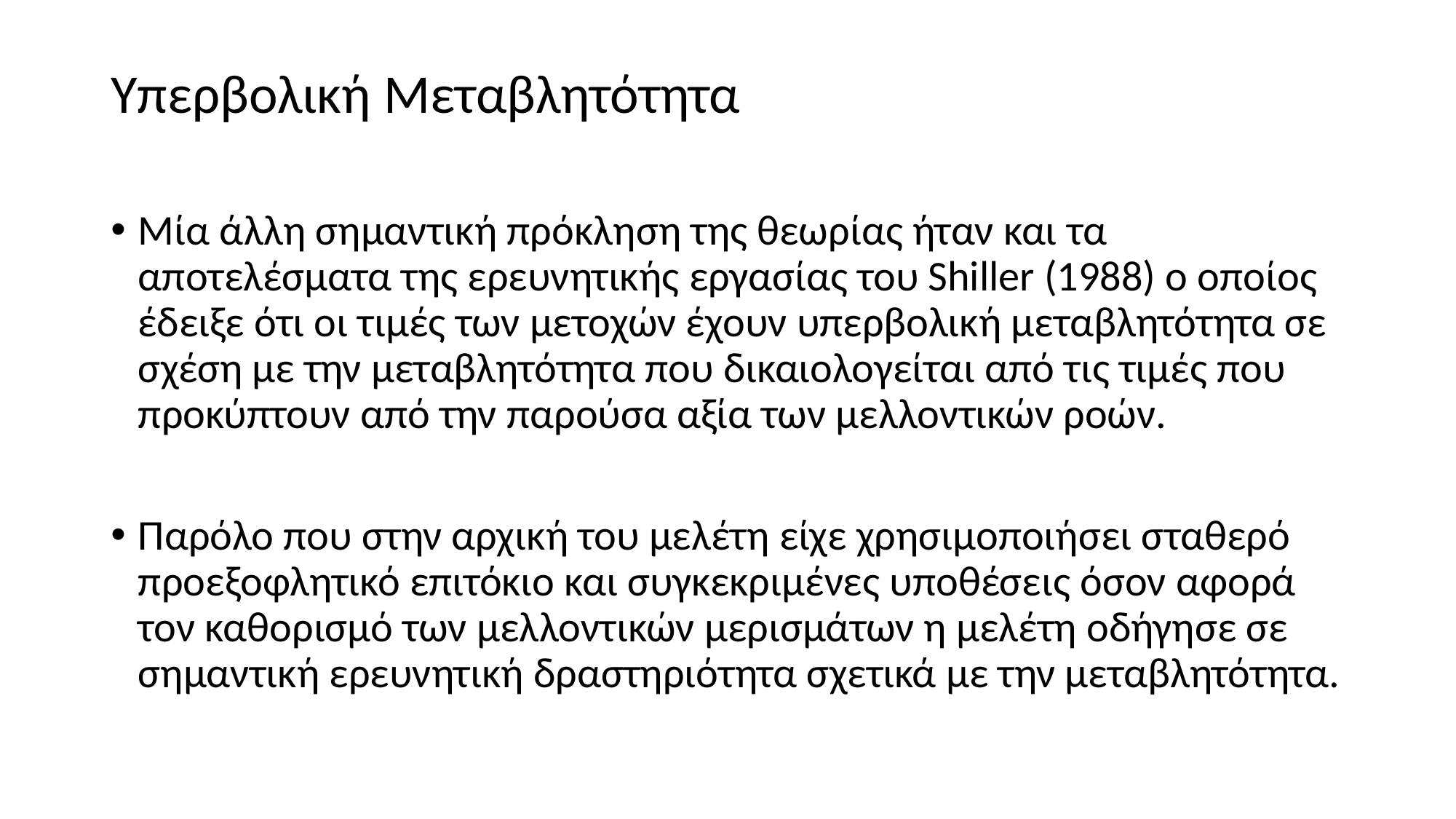

# Υπερβολική Μεταβλητότητα

Μία άλλη σημαντική πρόκληση της θεωρίας ήταν και τα αποτελέσματα της ερευνητικής εργασίας του Shiller (1988) ο οποίος έδειξε ότι οι τιμές των μετοχών έχουν υπερβολική μεταβλητότητα σε σχέση με την μεταβλητότητα που δικαιολογείται από τις τιμές που προκύπτουν από την παρούσα αξία των μελλοντικών ροών.

Παρόλο που στην αρχική του μελέτη είχε χρησιμοποιήσει σταθερό προεξοφλητικό επιτόκιο και συγκεκριμένες υποθέσεις όσον αφορά τον καθορισμό των μελλοντικών μερισμάτων η μελέτη οδήγησε σε σημαντική ερευνητική δραστηριότητα σχετικά με την μεταβλητότητα.